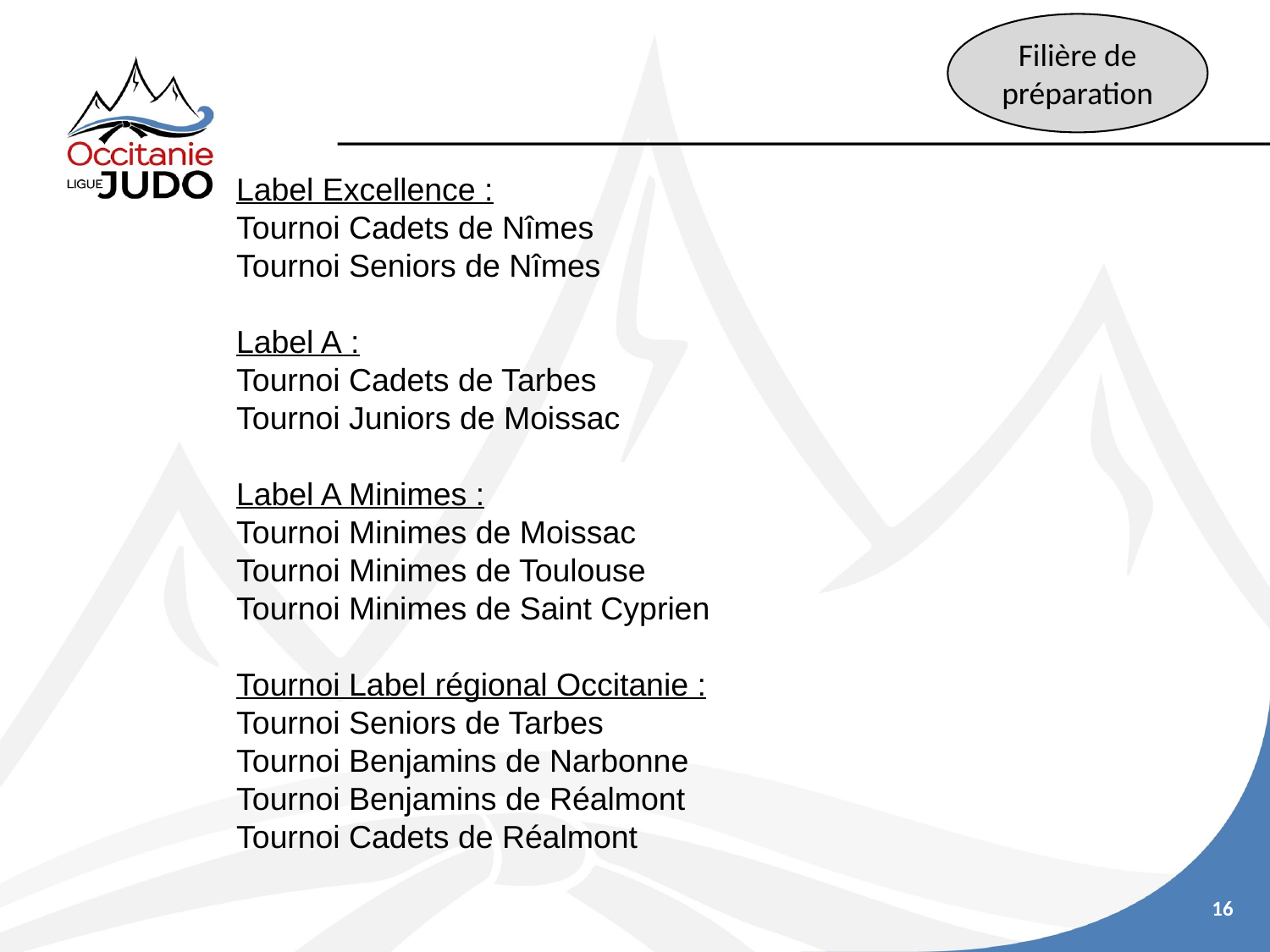

Filière de préparation
SENIORS
Label Excellence :
Tournoi Cadets de Nîmes
Tournoi Seniors de Nîmes

Label A :
Tournoi Cadets de Tarbes
Tournoi Juniors de Moissac

Label A Minimes :
Tournoi Minimes de Moissac
Tournoi Minimes de Toulouse
Tournoi Minimes de Saint Cyprien

Tournoi Label régional Occitanie :
Tournoi Seniors de Tarbes
Tournoi Benjamins de Narbonne
Tournoi Benjamins de Réalmont
Tournoi Cadets de Réalmont

16